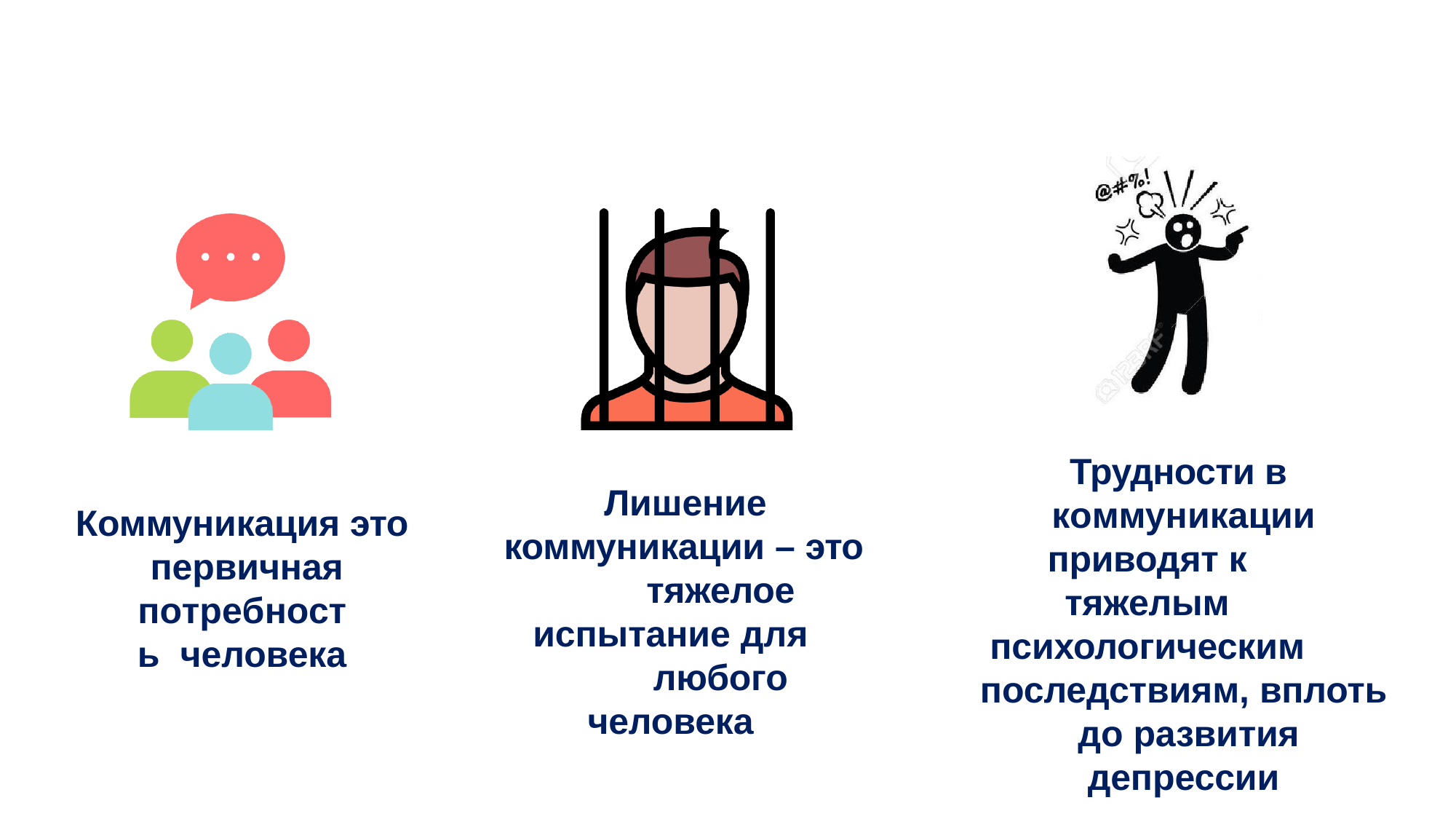

Трудности в  коммуникации
приводят к тяжелым
психологическим
последствиям, вплоть  до развития депрессии
Лишение  коммуникации – это
тяжелое испытание для
любого человека
Коммуникация это  первичная
потребность  человека